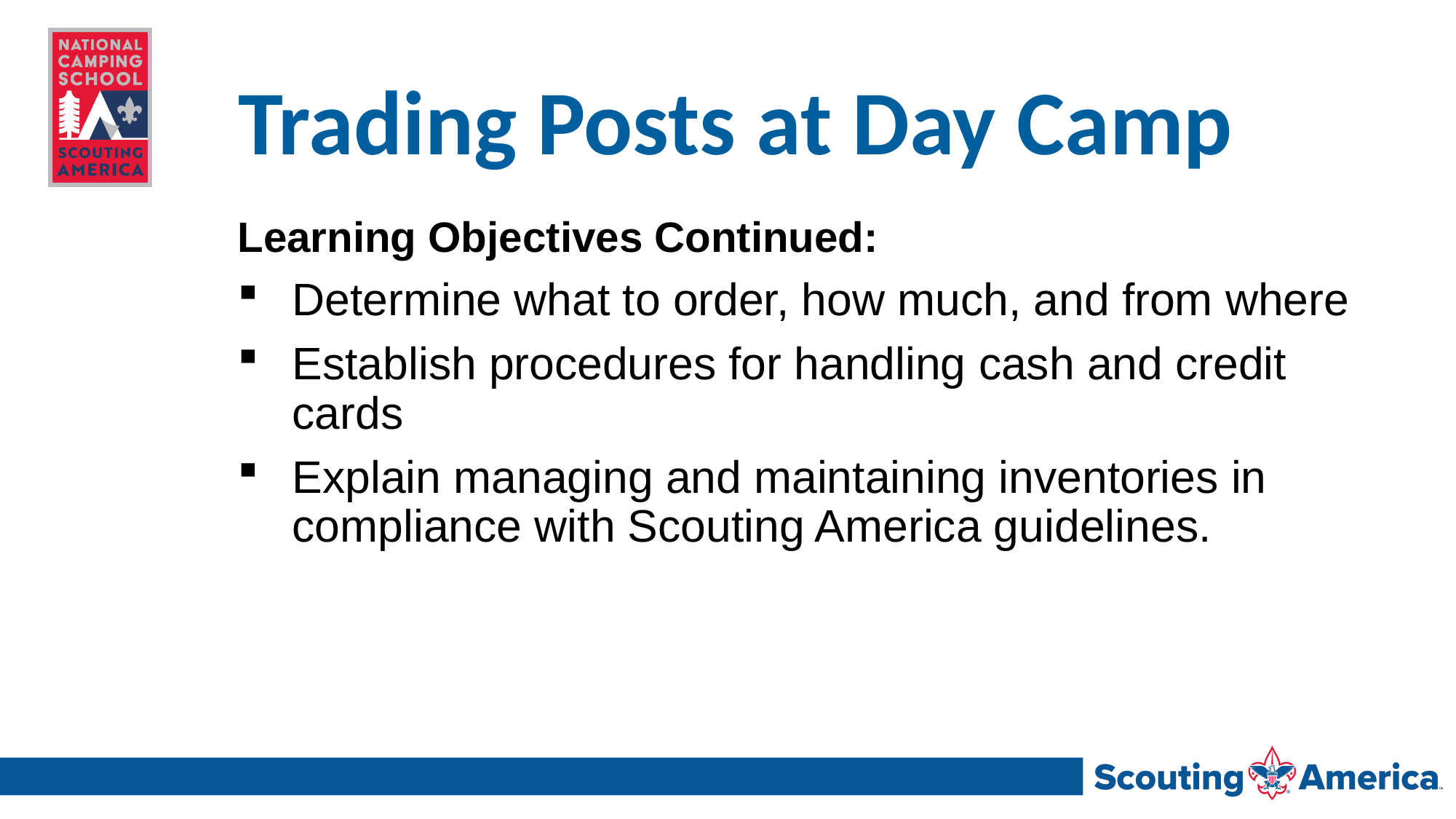

# Trading Posts at Day Camp
Learning Objectives Continued:
Determine what to order, how much, and from where
Establish procedures for handling cash and credit cards
Explain managing and maintaining inventories in compliance with Scouting America guidelines.